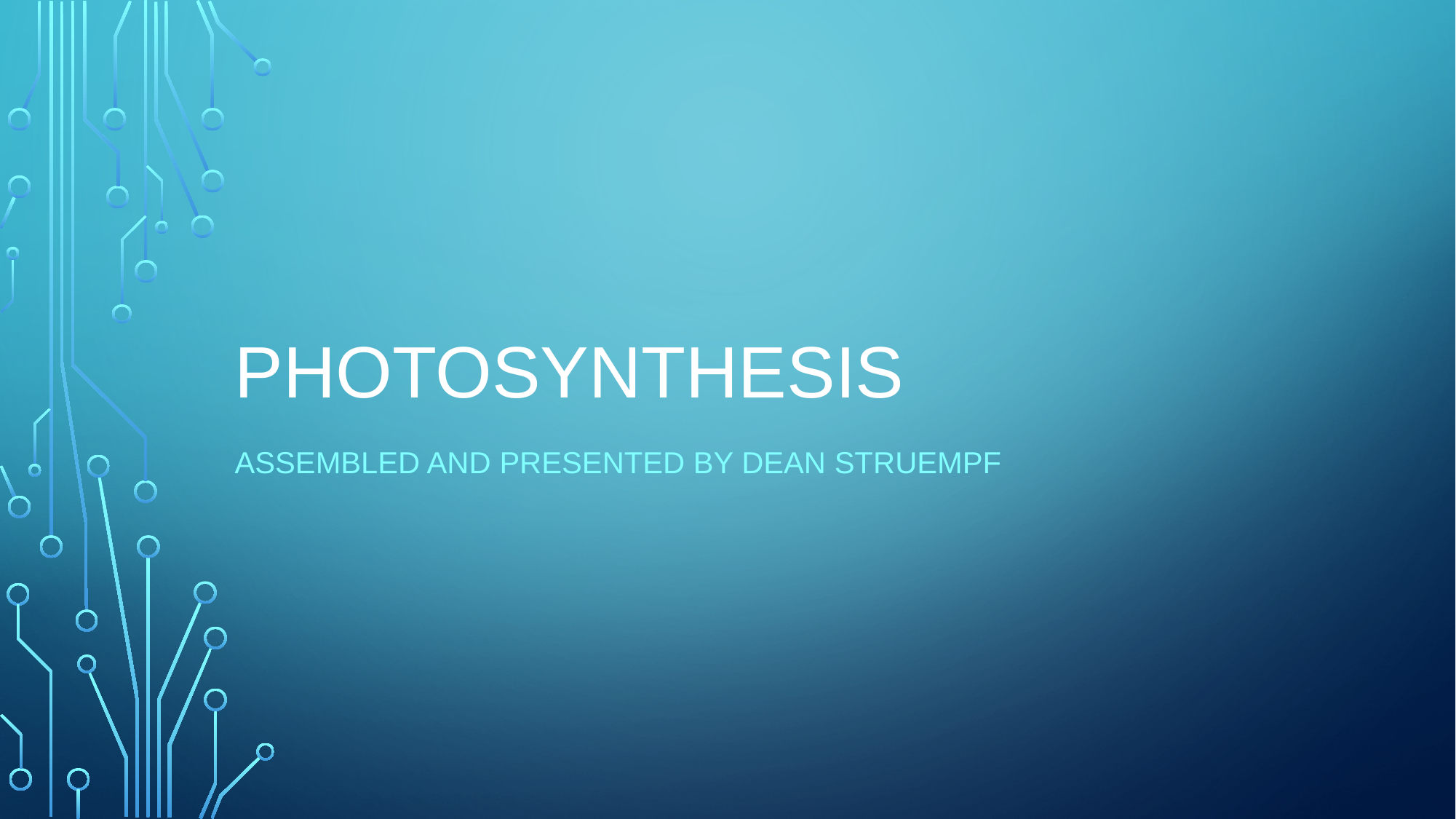

# Photosynthesis
Assembled and presented by Dean Struempf